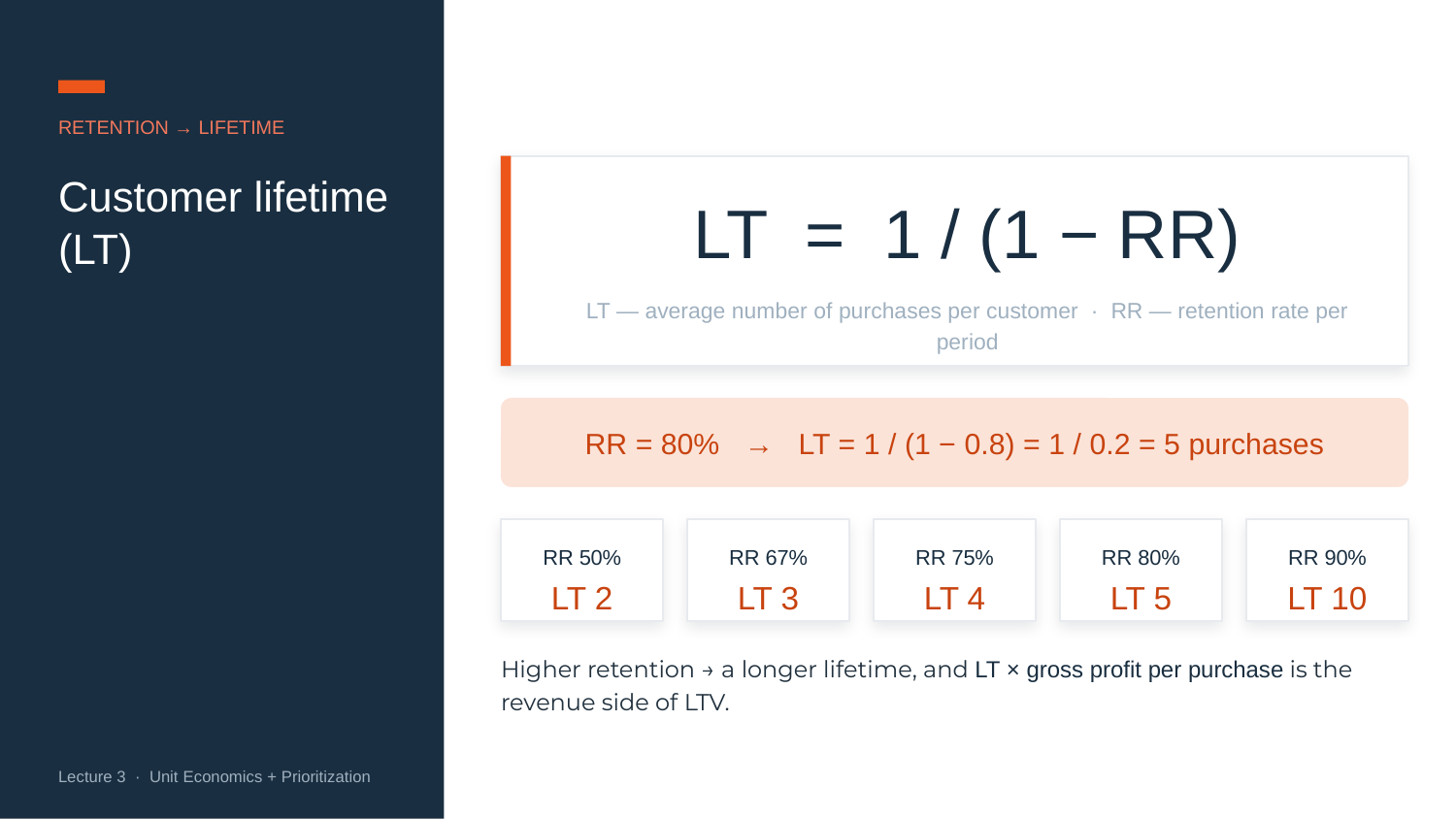

RETENTION → LIFETIME

Customer lifetime (LT)
LT  =  1 / (1 − RR)
LT — average number of purchases per customer  ·  RR — retention rate per period

RR = 80%   →   LT = 1 / (1 − 0.8) = 1 / 0.2 = 5 purchases

RR 50%
RR 67%
RR 75%
RR 80%
RR 90%
LT 2
LT 3
LT 4
LT 5
LT 10
Higher retention → a longer lifetime, and LT × gross profit per purchase is the revenue side of LTV.
Lecture 3  ·  Unit Economics + Prioritization